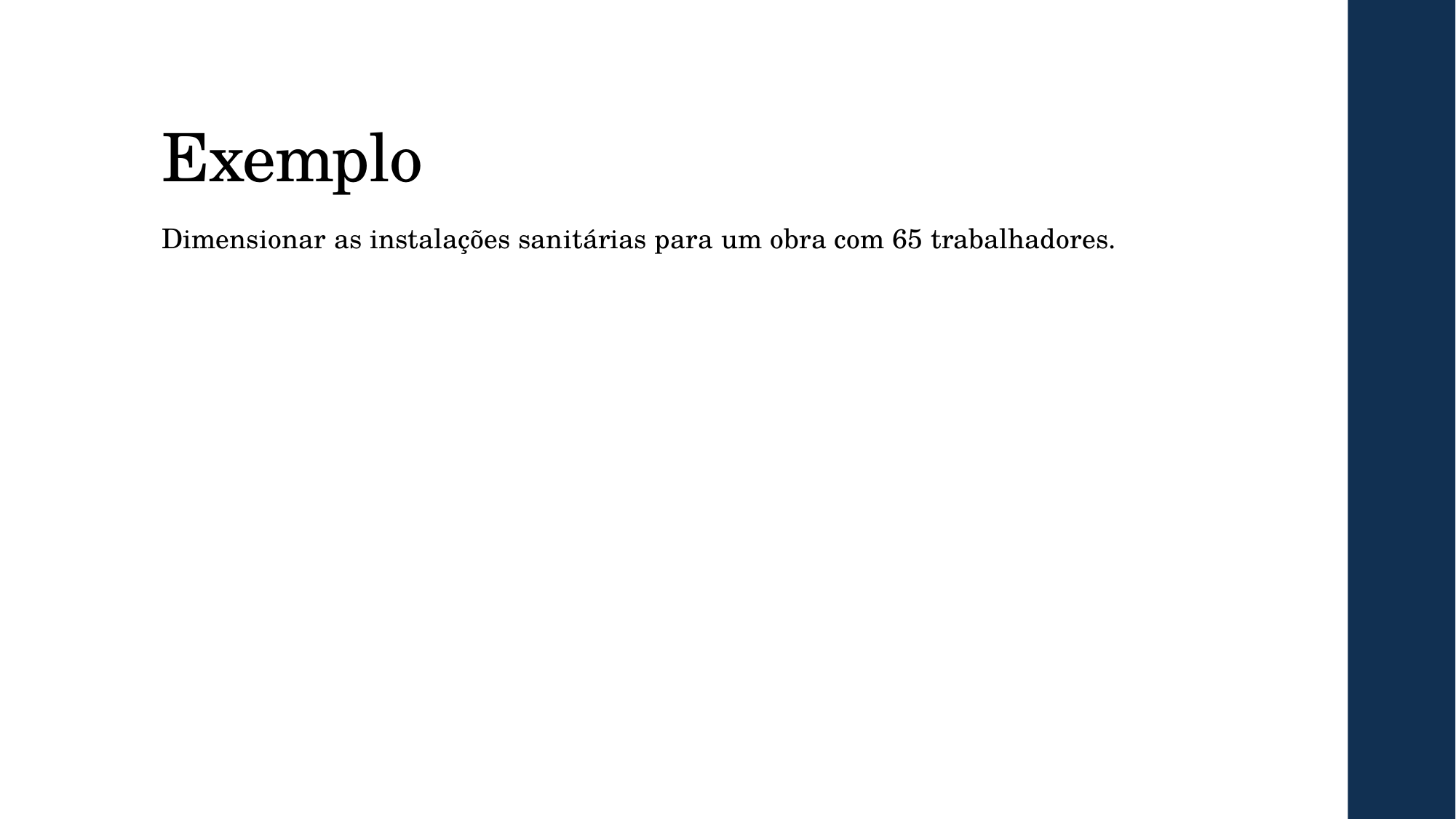

# Exemplo
Dimensionar as instalações sanitárias para um obra com 65 trabalhadores.